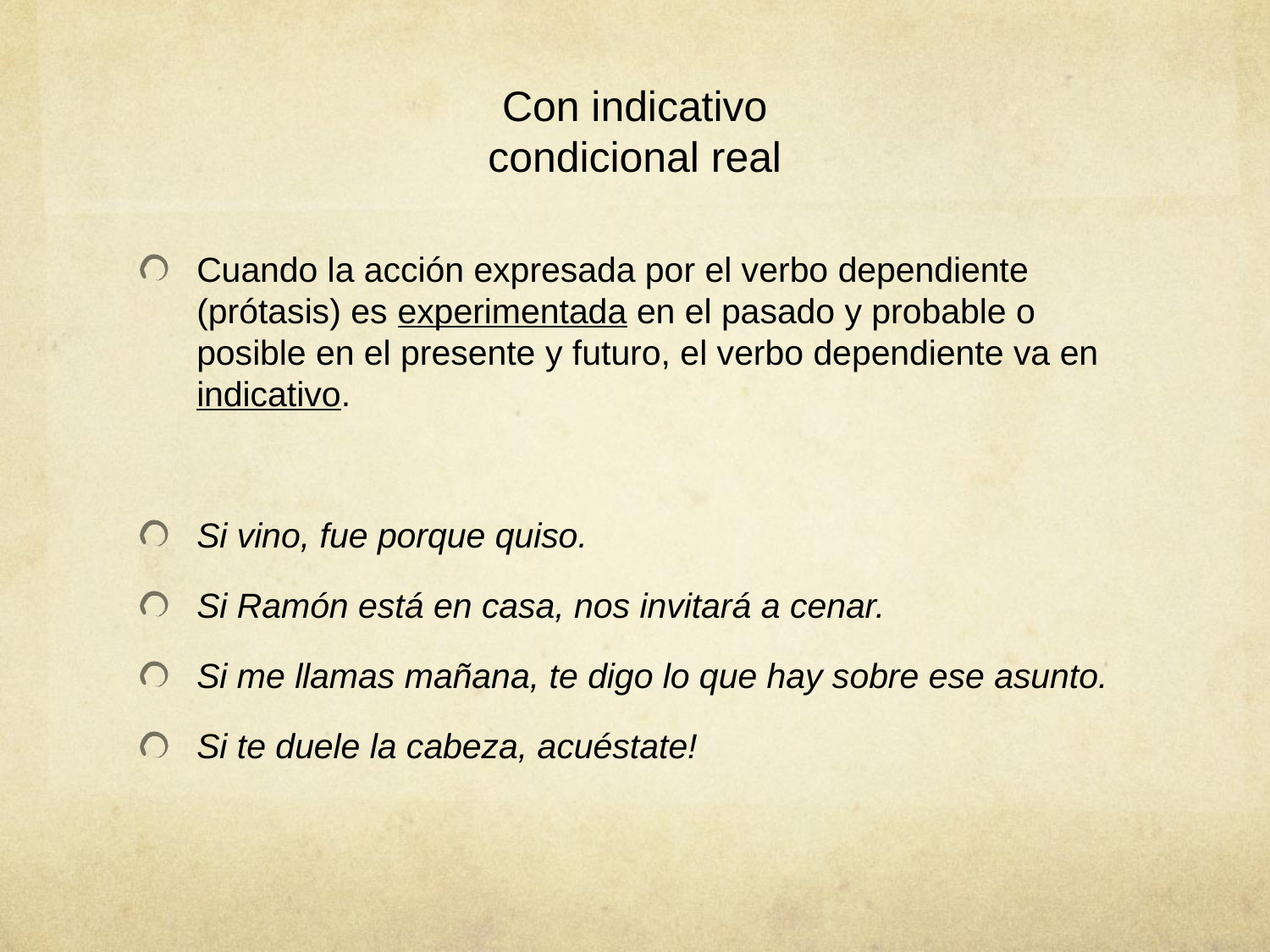

# Con indicativo condicional real
Cuando la acción expresada por el verbo dependiente (prótasis) es experimentada en el pasado y probable o posible en el presente y futuro, el verbo dependiente va en indicativo.

Si vino, fue porque quiso.
Si Ramón está en casa, nos invitará a cenar.
Si me llamas mañana, te digo lo que hay sobre ese asunto.
Si te duele la cabeza, acuéstate!